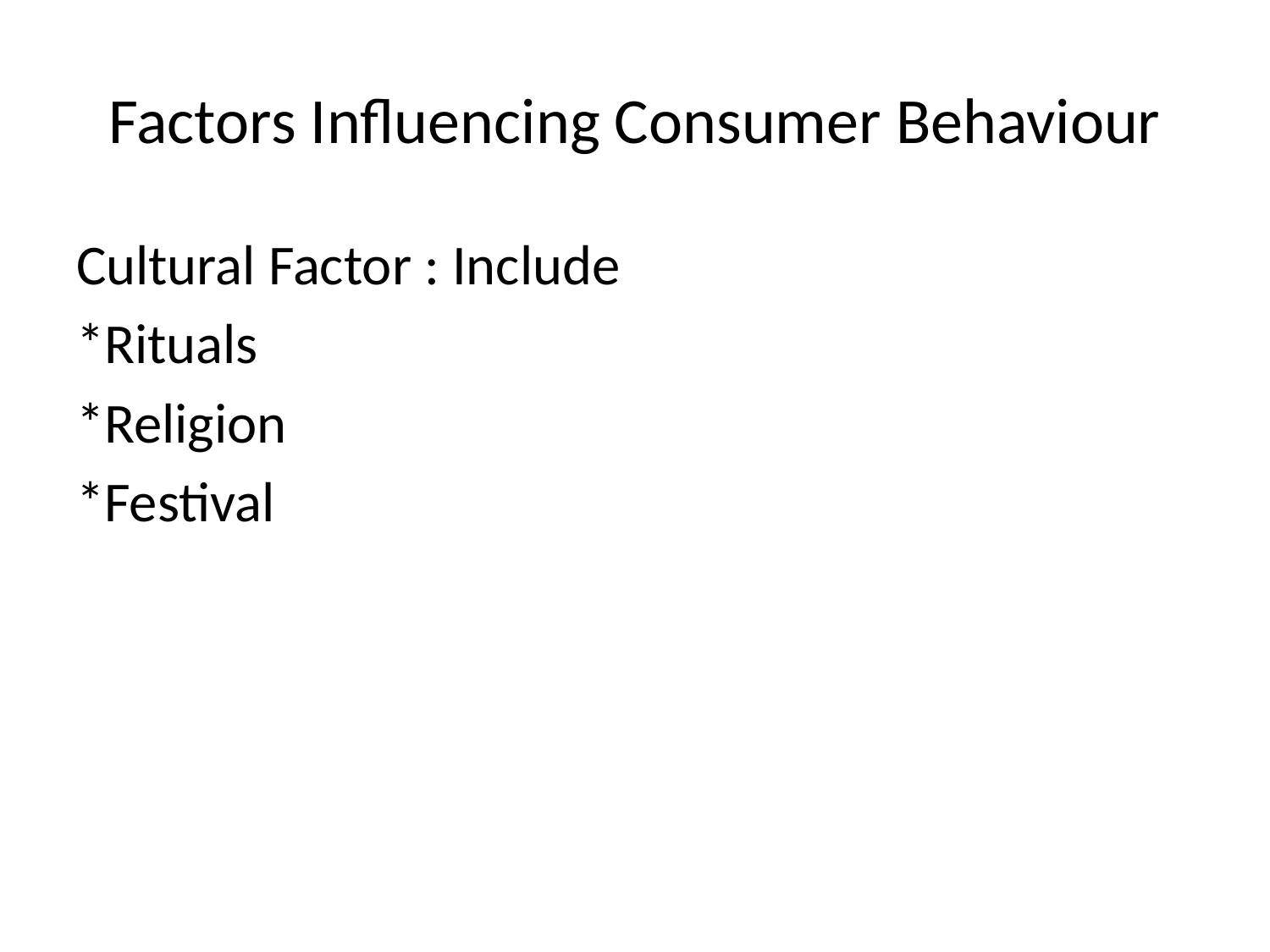

# Factors Influencing Consumer Behaviour
Cultural Factor : Include
*Rituals
*Religion
*Festival